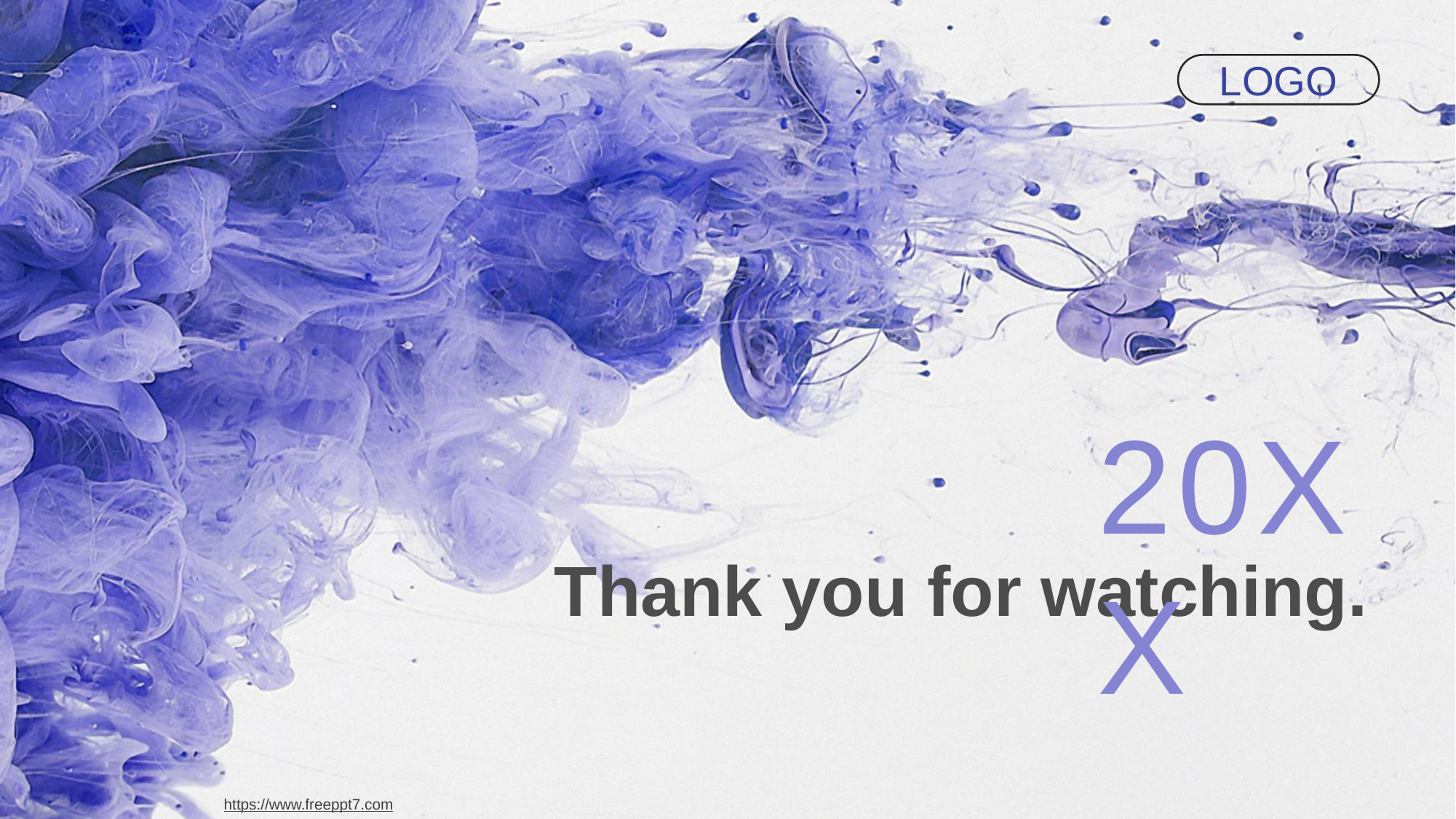

LOGO
20XX
Thank you for watching.
https://www.freeppt7.com